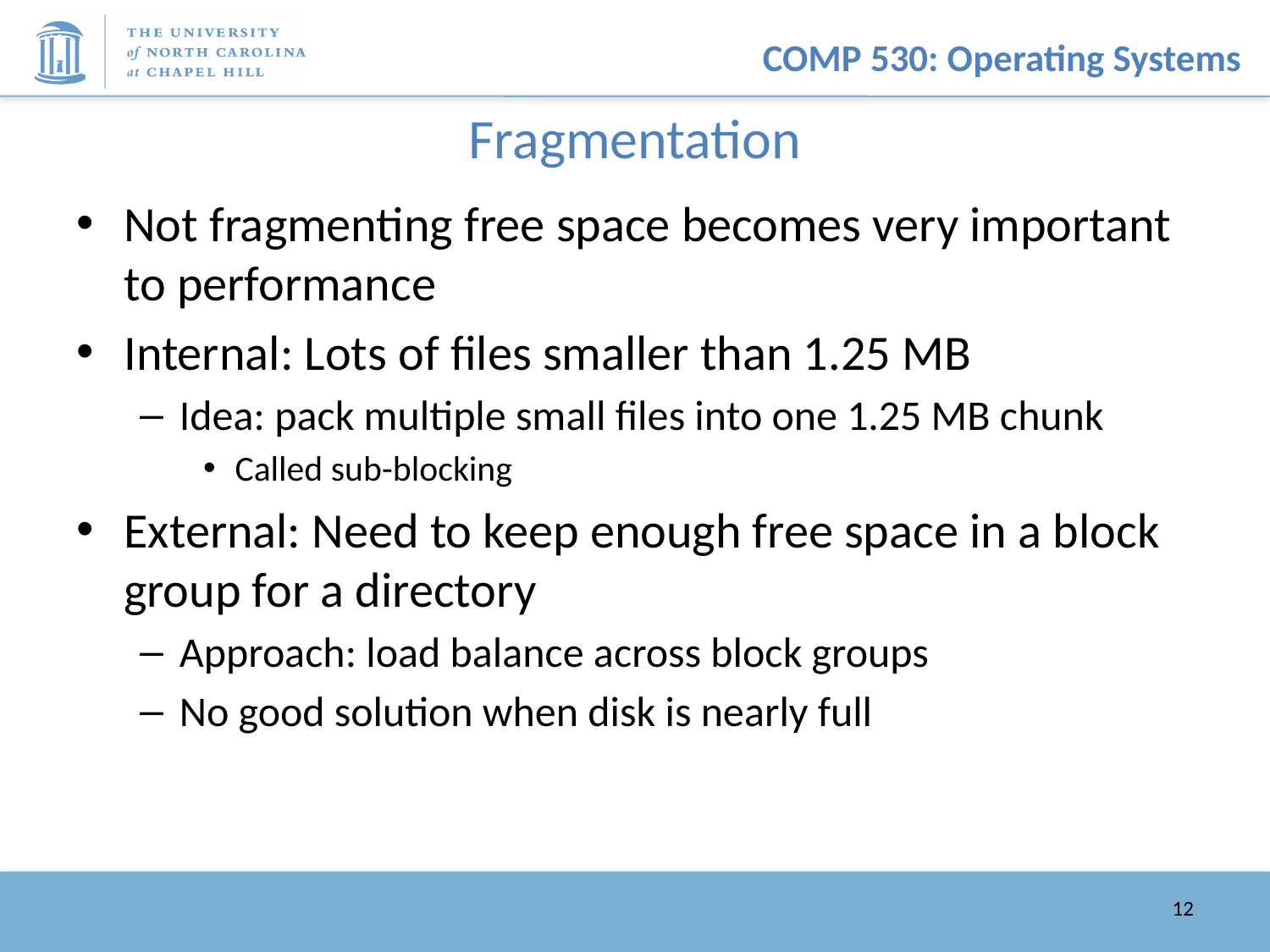

# Fragmentation
Not fragmenting free space becomes very important to performance
Internal: Lots of files smaller than 1.25 MB
Idea: pack multiple small files into one 1.25 MB chunk
Called sub-blocking
External: Need to keep enough free space in a block group for a directory
Approach: load balance across block groups
No good solution when disk is nearly full
12